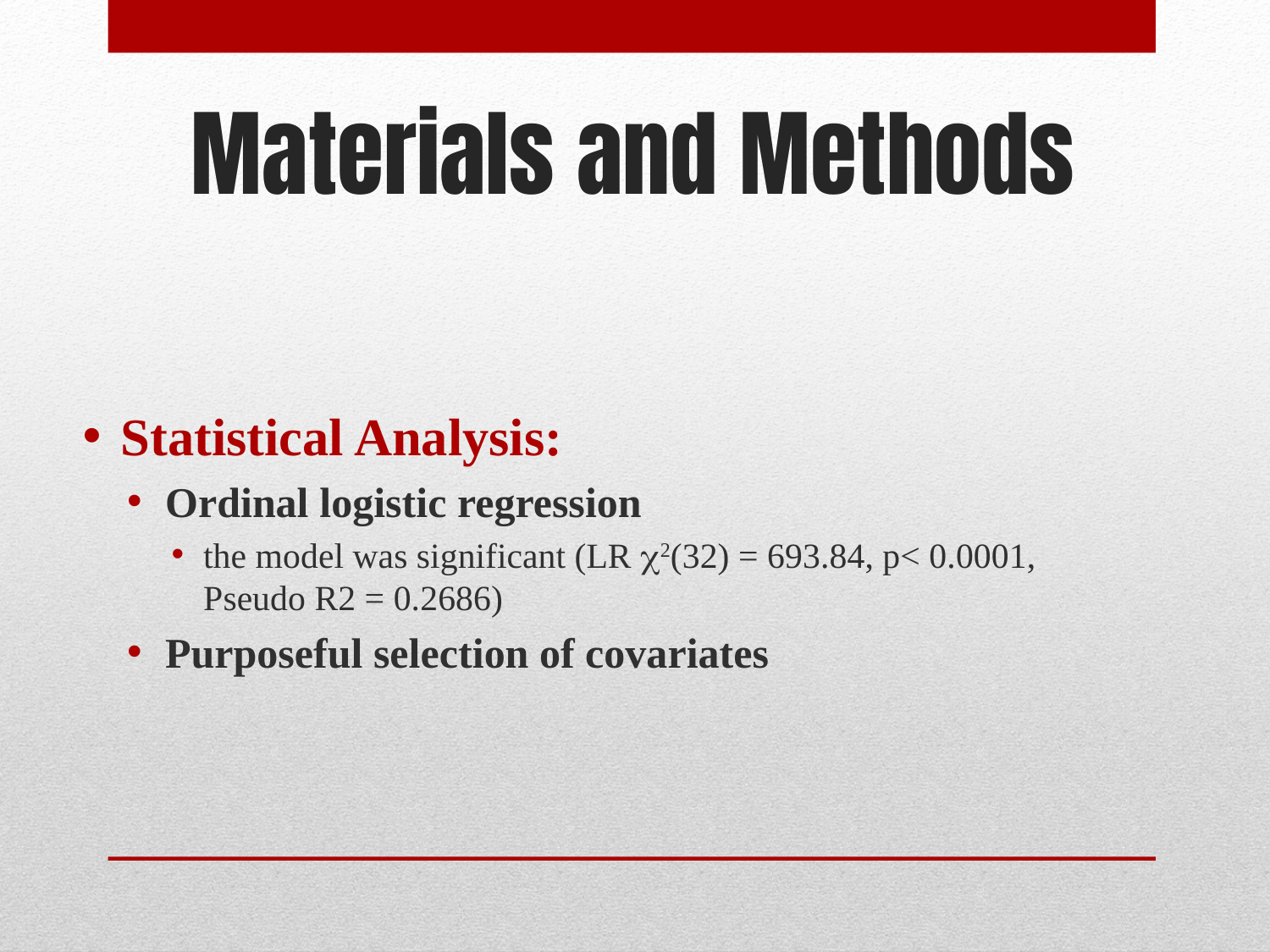

# Materials and Methods
Statistical Analysis:
Ordinal logistic regression
the model was significant (LR χ2(32) = 693.84, p< 0.0001, Pseudo R2 = 0.2686)
Purposeful selection of covariates